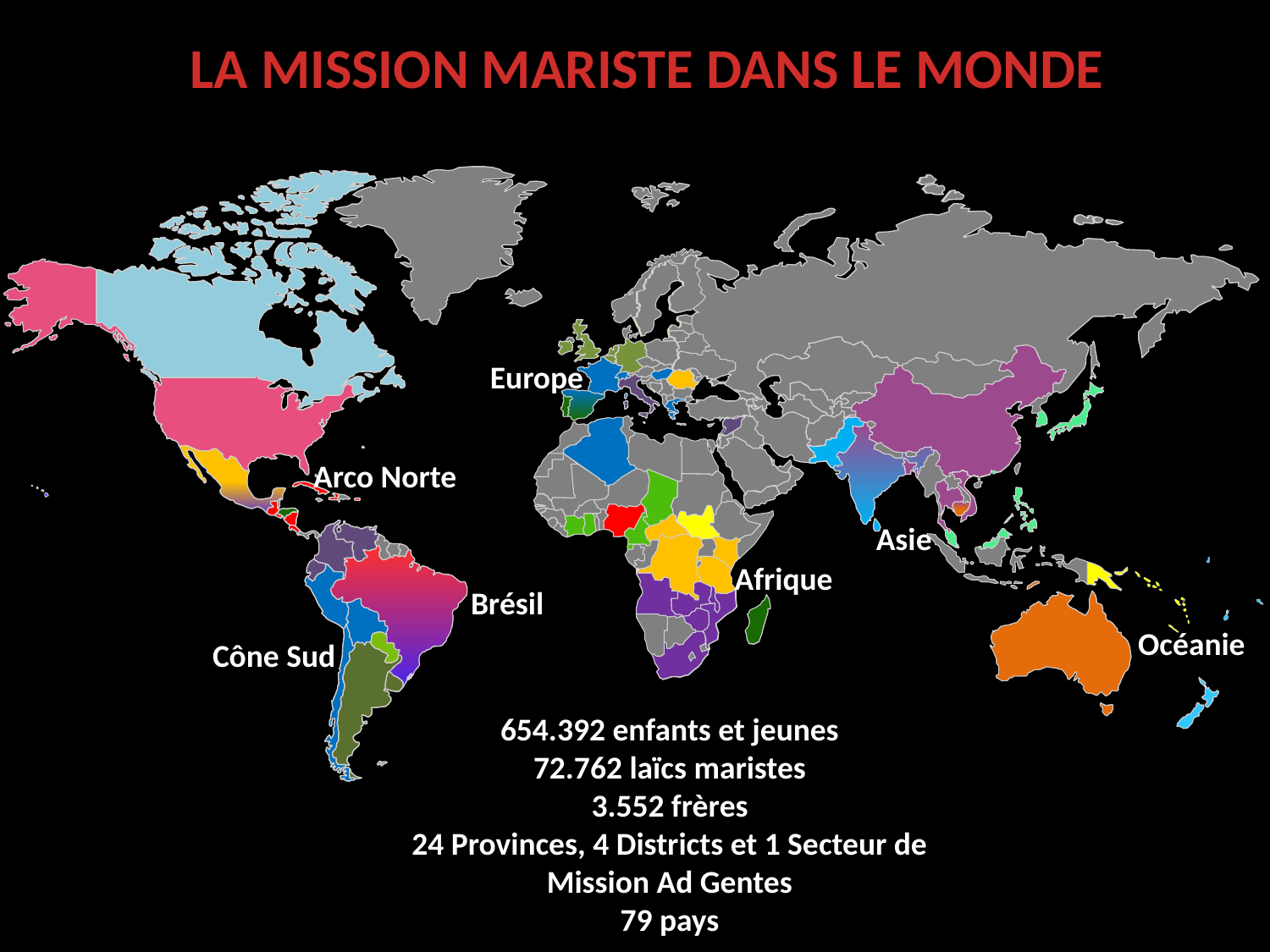

LA MISSION MARISTE DANS LE MONDE

Europe

Arco Norte

Asie

Afrique

Brésil

Océanie

Cône Sud

654.392 enfants et jeunes
72.762 laïcs maristes
3.552 frères
24 Provinces, 4 Districts et 1 Secteur de Mission Ad Gentes
79 pays